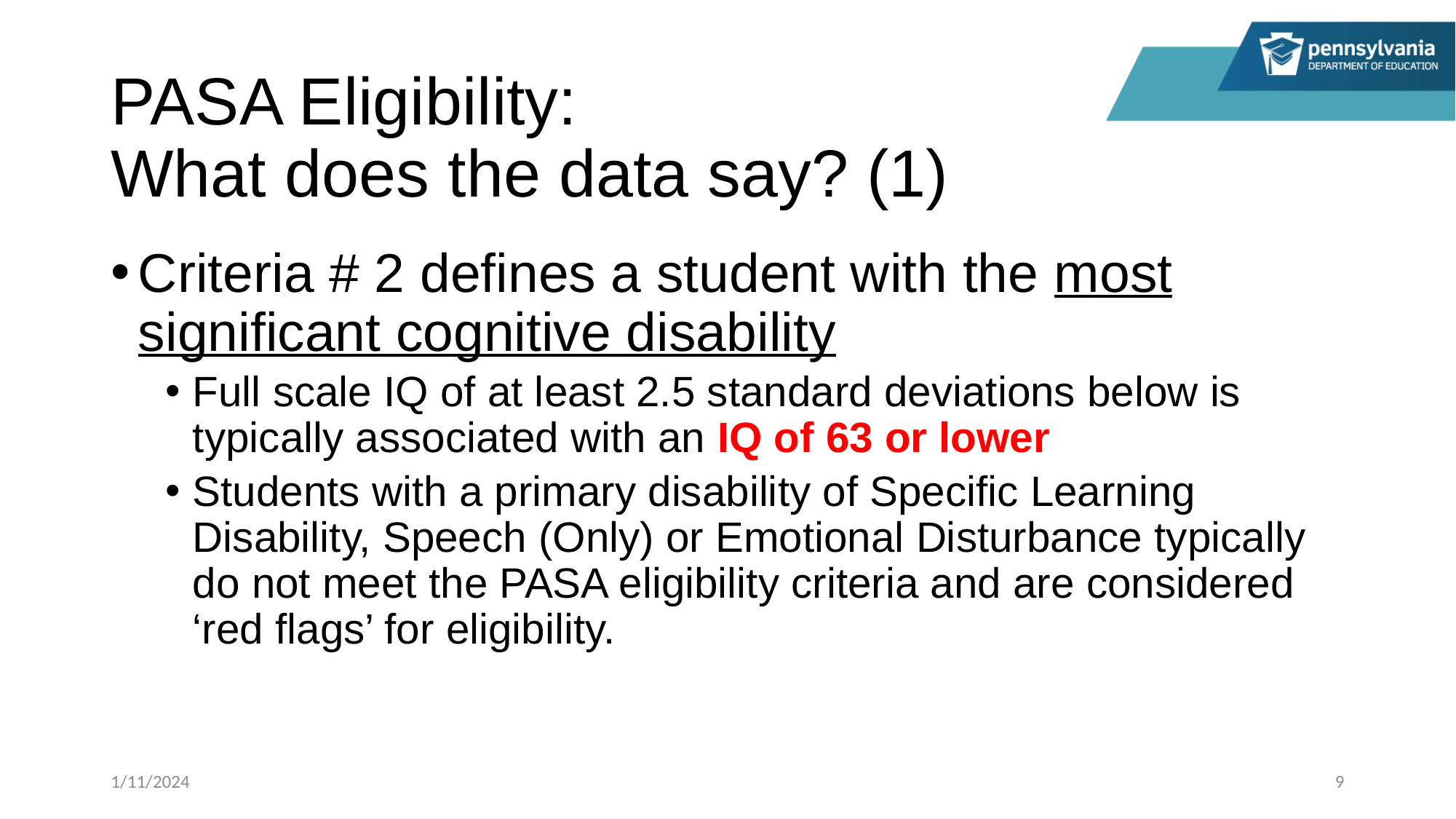

# PASA Eligibility: What does the data say? (1)
Criteria # 2 defines a student with the most significant cognitive disability
Full scale IQ of at least 2.5 standard deviations below is typically associated with an IQ of 63 or lower
Students with a primary disability of Specific Learning Disability, Speech (Only) or Emotional Disturbance typically do not meet the PASA eligibility criteria and are considered ‘red flags’ for eligibility.

1/11/2024
9